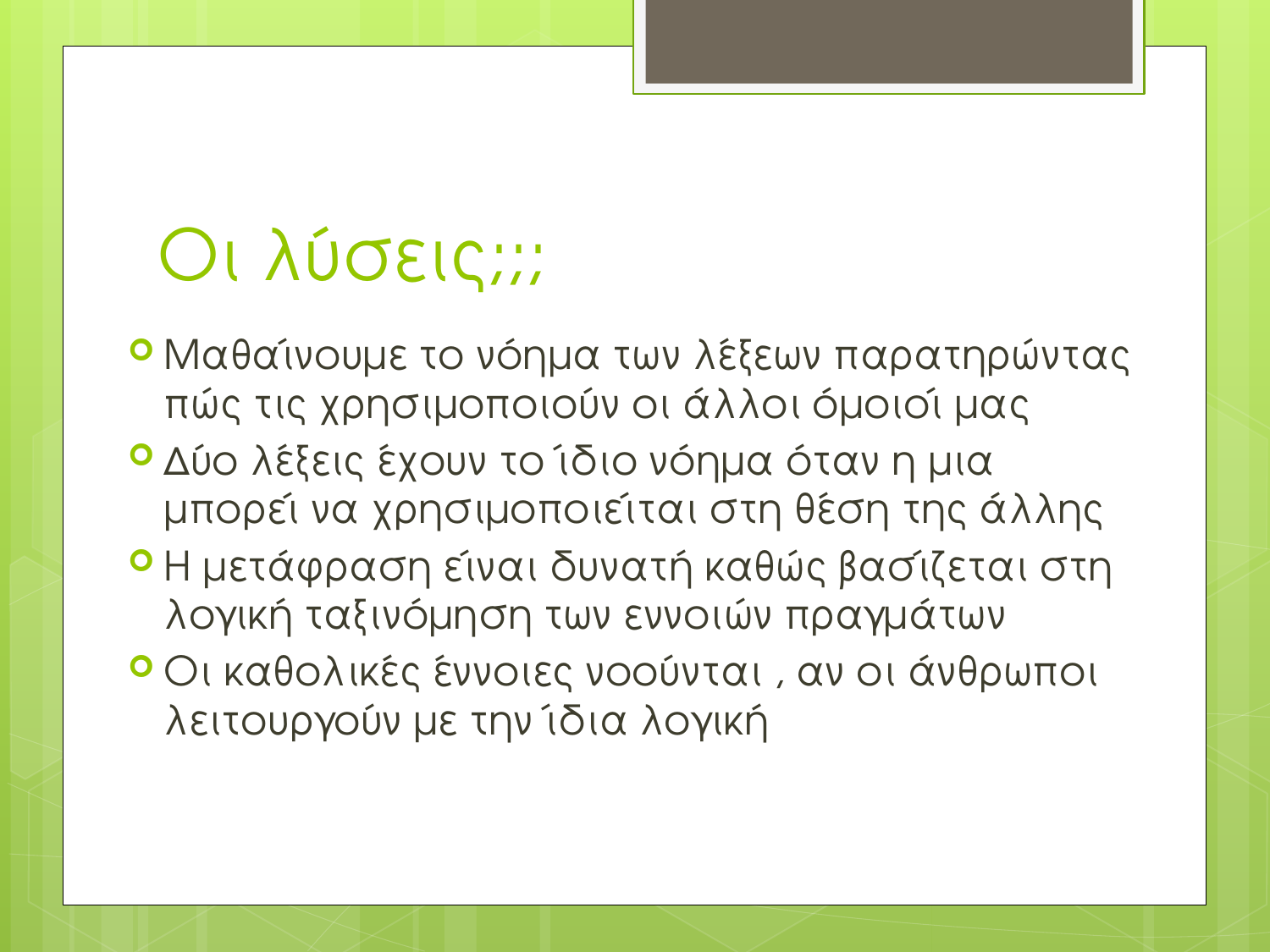

# Οι λύσεις;;;
Μαθαίνουμε το νόημα των λέξεων παρατηρώντας πώς τις χρησιμοποιούν οι άλλοι όμοιοί μας
Δύο λέξεις έχουν το ίδιο νόημα όταν η μια μπορεί να χρησιμοποιείται στη θέση της άλλης
Η μετάφραση είναι δυνατή καθώς βασίζεται στη λογική ταξινόμηση των εννοιών πραγμάτων
Οι καθολικές έννοιες νοούνται , αν οι άνθρωποι λειτουργούν με την ίδια λογική